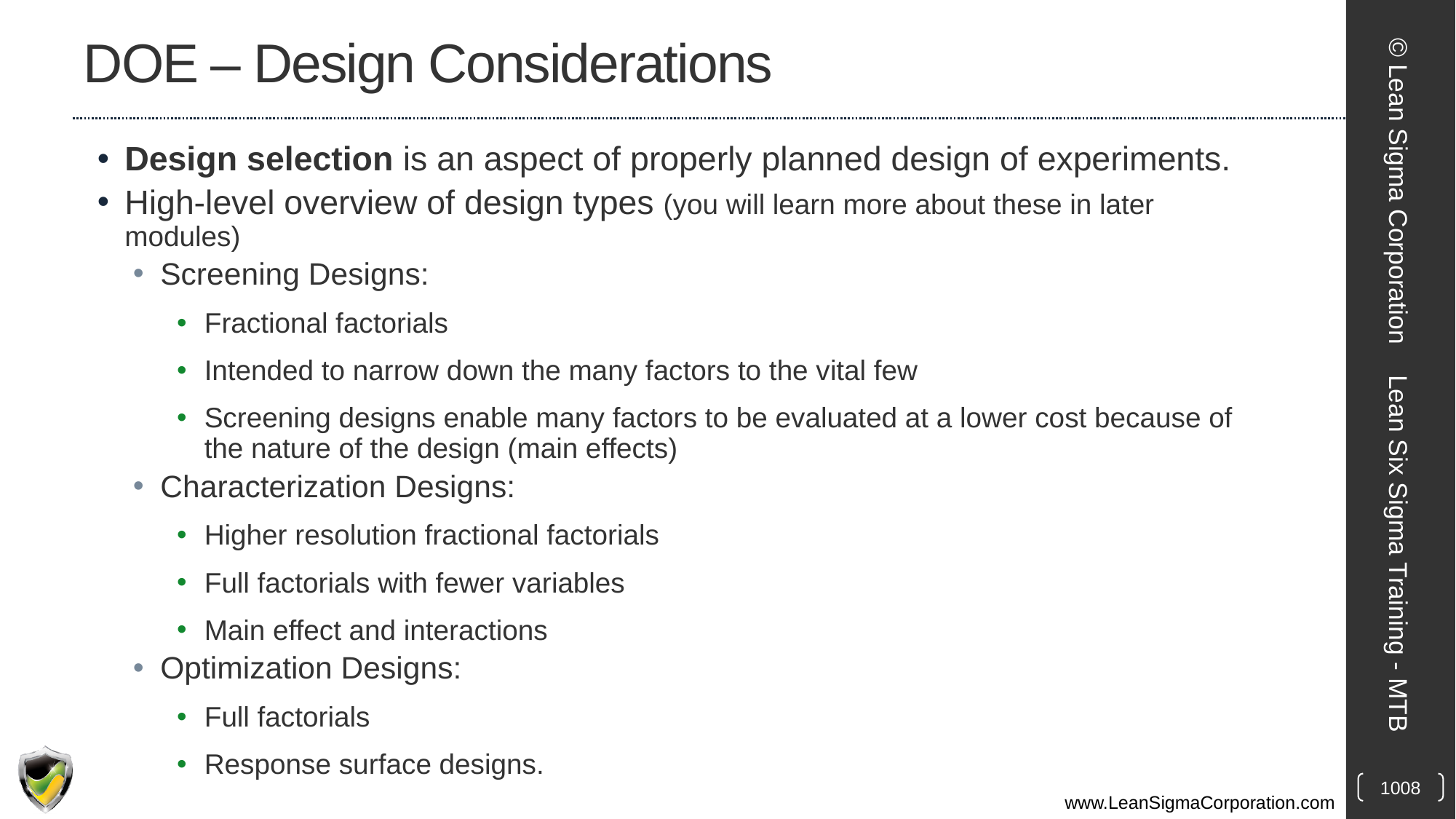

# DOE – Design Considerations
Design selection is an aspect of properly planned design of experiments.
High-level overview of design types (you will learn more about these in later modules)
Screening Designs:
Fractional factorials
Intended to narrow down the many factors to the vital few
Screening designs enable many factors to be evaluated at a lower cost because of the nature of the design (main effects)
Characterization Designs:
Higher resolution fractional factorials
Full factorials with fewer variables
Main effect and interactions
Optimization Designs:
Full factorials
Response surface designs.
© Lean Sigma Corporation
Lean Six Sigma Training - MTB
1008